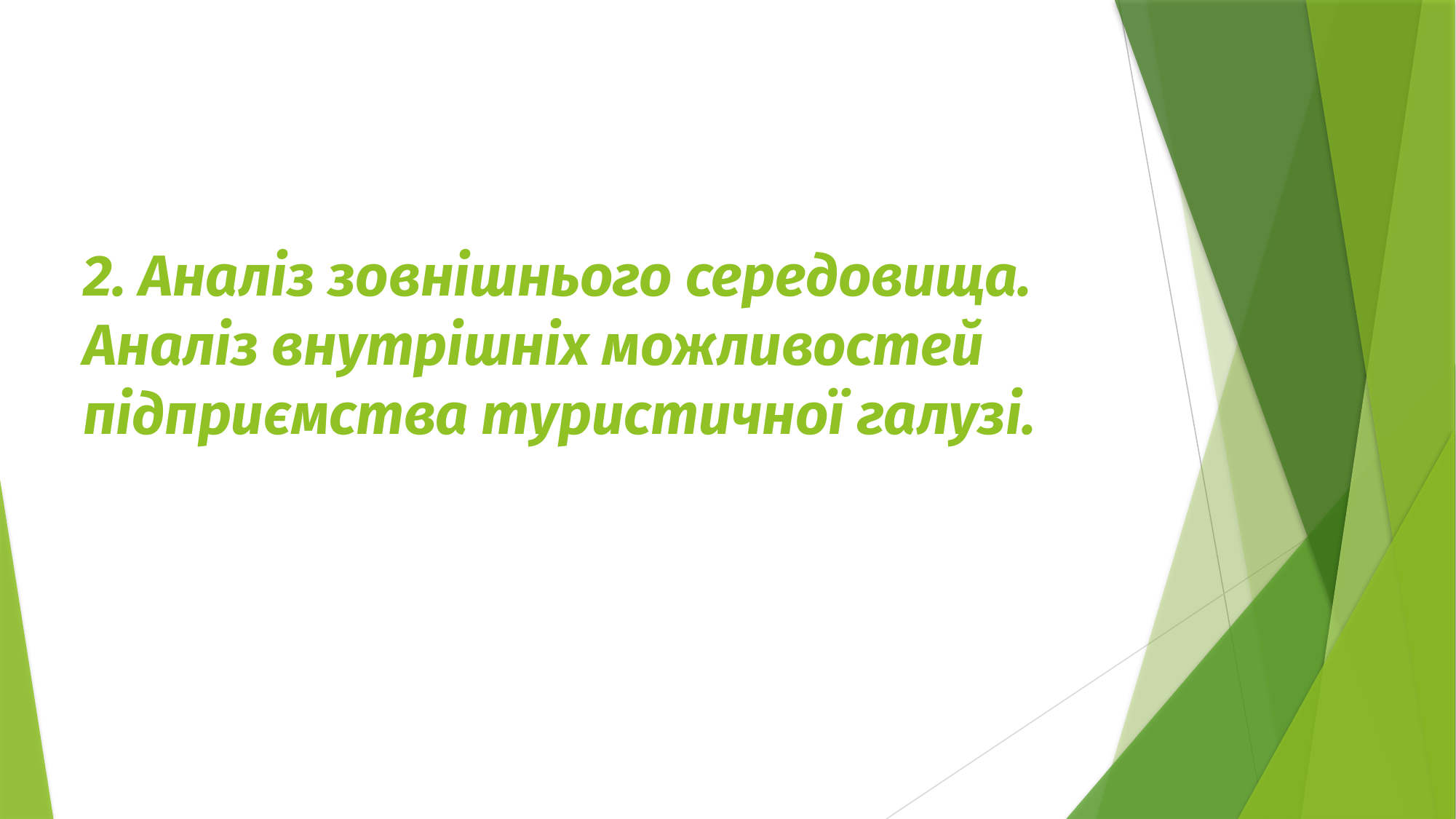

# 2. Аналіз зовнішнього середовища. Аналіз внутрішніх можливостей підприємства туристичної галузі.